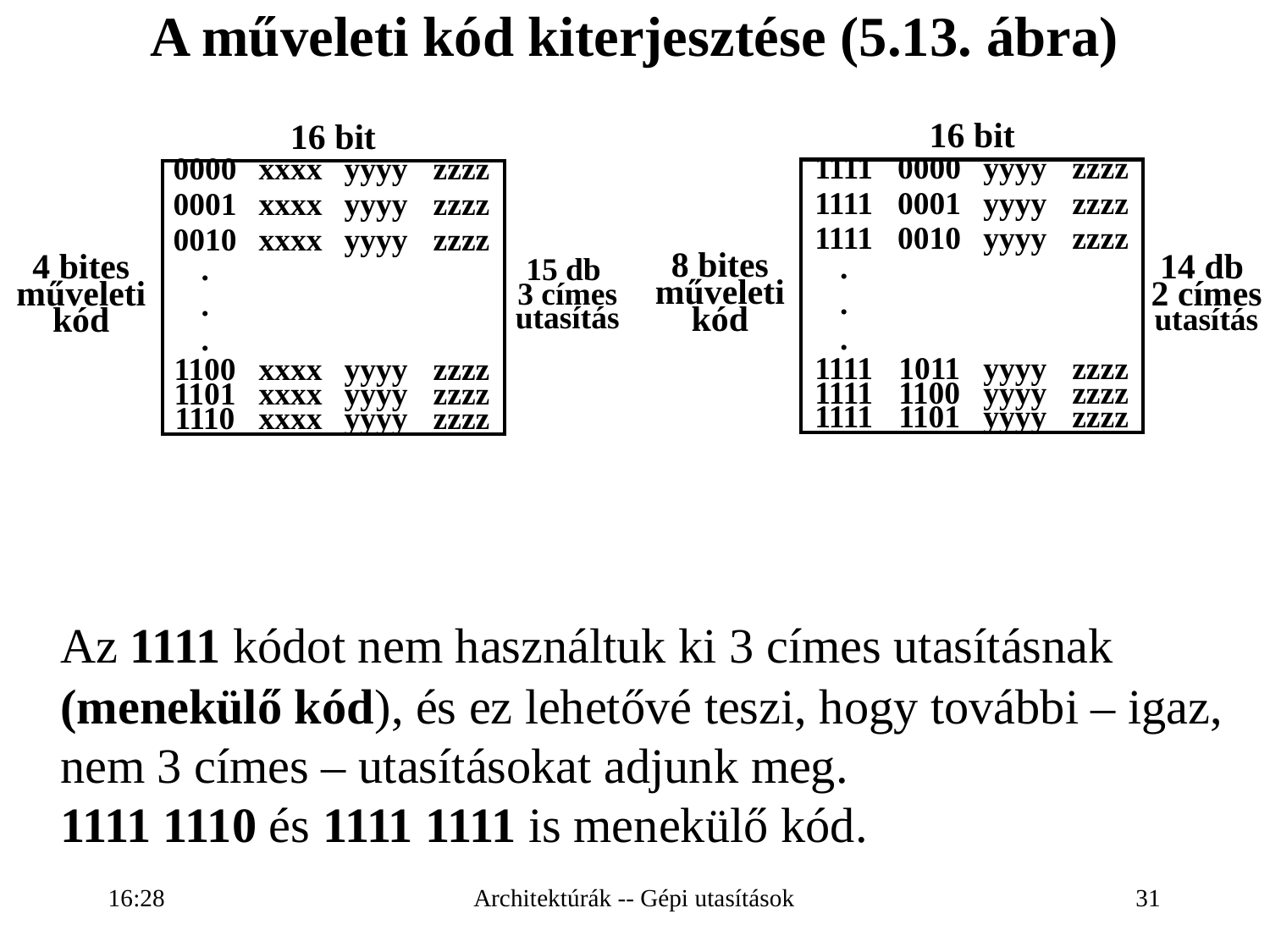

A műveleti kód kiterjesztése (5.13. ábra)
|  | 16 bit |  |  |  |  |
| --- | --- | --- | --- | --- | --- |
| 8 bites műveleti kód | 1111 | 0000 | yyyy | zzzz | 14 db 2 címes utasítás |
|  | 1111 | 0001 | yyyy | zzzz |  |
|  | 1111 | 0010 | yyyy | zzzz |  |
|  | . |  |  |  |  |
|  | . |  |  |  |  |
|  | . |  |  |  |  |
|  | 1111 | 1011 | yyyy | zzzz |  |
|  | 1111 | 1100 | yyyy | zzzz |  |
|  | 1111 | 1101 | yyyy | zzzz |  |
|  | 16 bit |  |  |  |  |
| --- | --- | --- | --- | --- | --- |
| 4 bites műveleti kód | 0000 | xxxx | yyyy | zzzz | 15 db 3 címes utasítás |
|  | 0001 | xxxx | yyyy | zzzz |  |
|  | 0010 | xxxx | yyyy | zzzz |  |
|  | . |  |  |  |  |
|  | . |  |  |  |  |
|  | . |  |  |  |  |
|  | 1100 | xxxx | yyyy | zzzz |  |
|  | 1101 | xxxx | yyyy | zzzz |  |
|  | 1110 | xxxx | yyyy | zzzz |  |
	Az 1111 kódot nem használtuk ki 3 címes utasításnak (menekülő kód), és ez lehetővé teszi, hogy további – igaz, nem 3 címes – utasításokat adjunk meg.
1111 1110 és 1111 1111 is menekülő kód.

16:28
Architektúrák -- Gépi utasítások
31